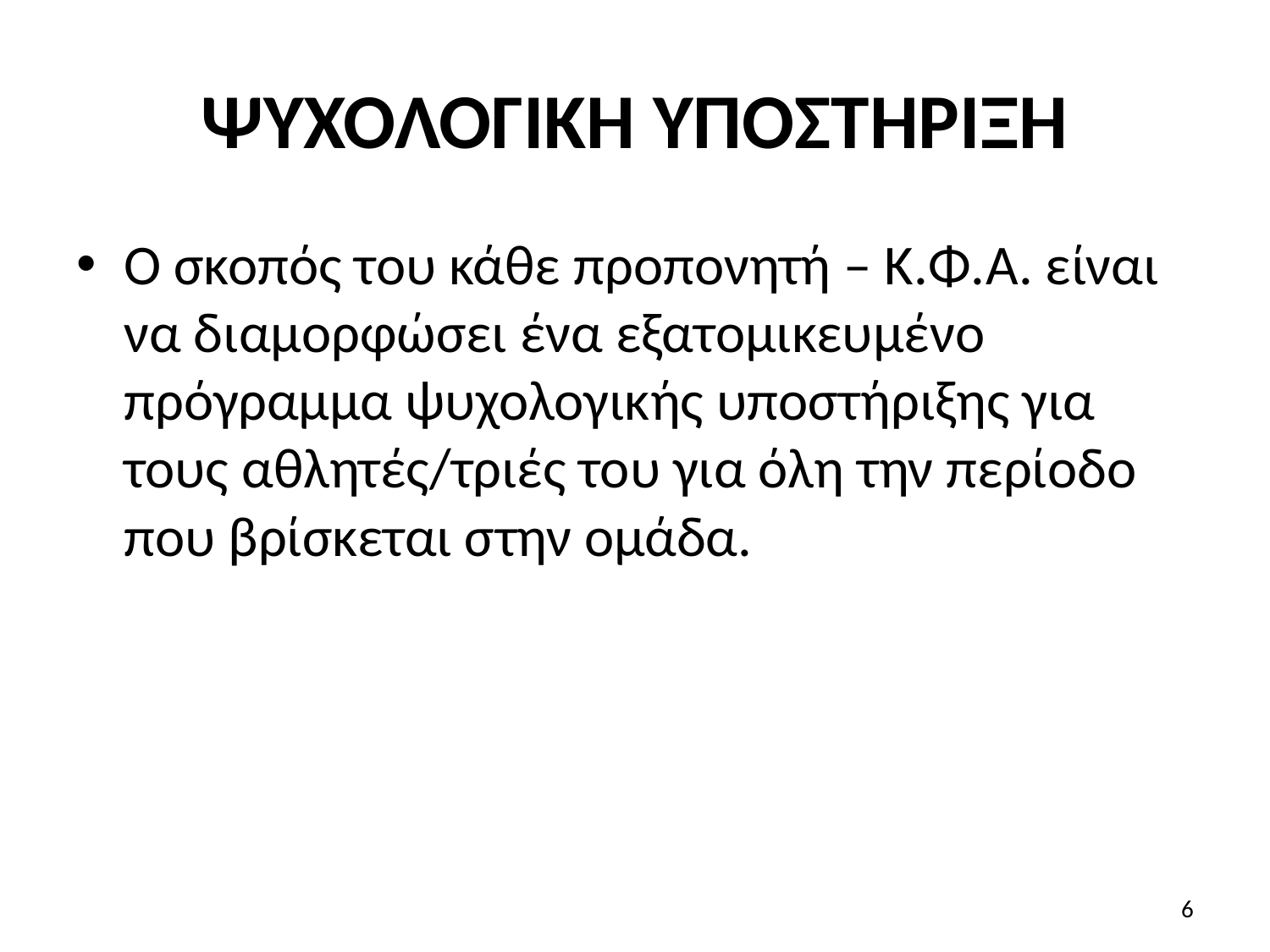

# ΨΥΧΟΛΟΓΙΚΗ ΥΠΟΣΤΗΡΙΞΗ
Ο σκοπός του κάθε προπονητή – Κ.Φ.Α. είναι να διαμορφώσει ένα εξατομικευμένο πρόγραμμα ψυχολογικής υποστήριξης για τους αθλητές/τριές του για όλη την περίοδο που βρίσκεται στην ομάδα.
6